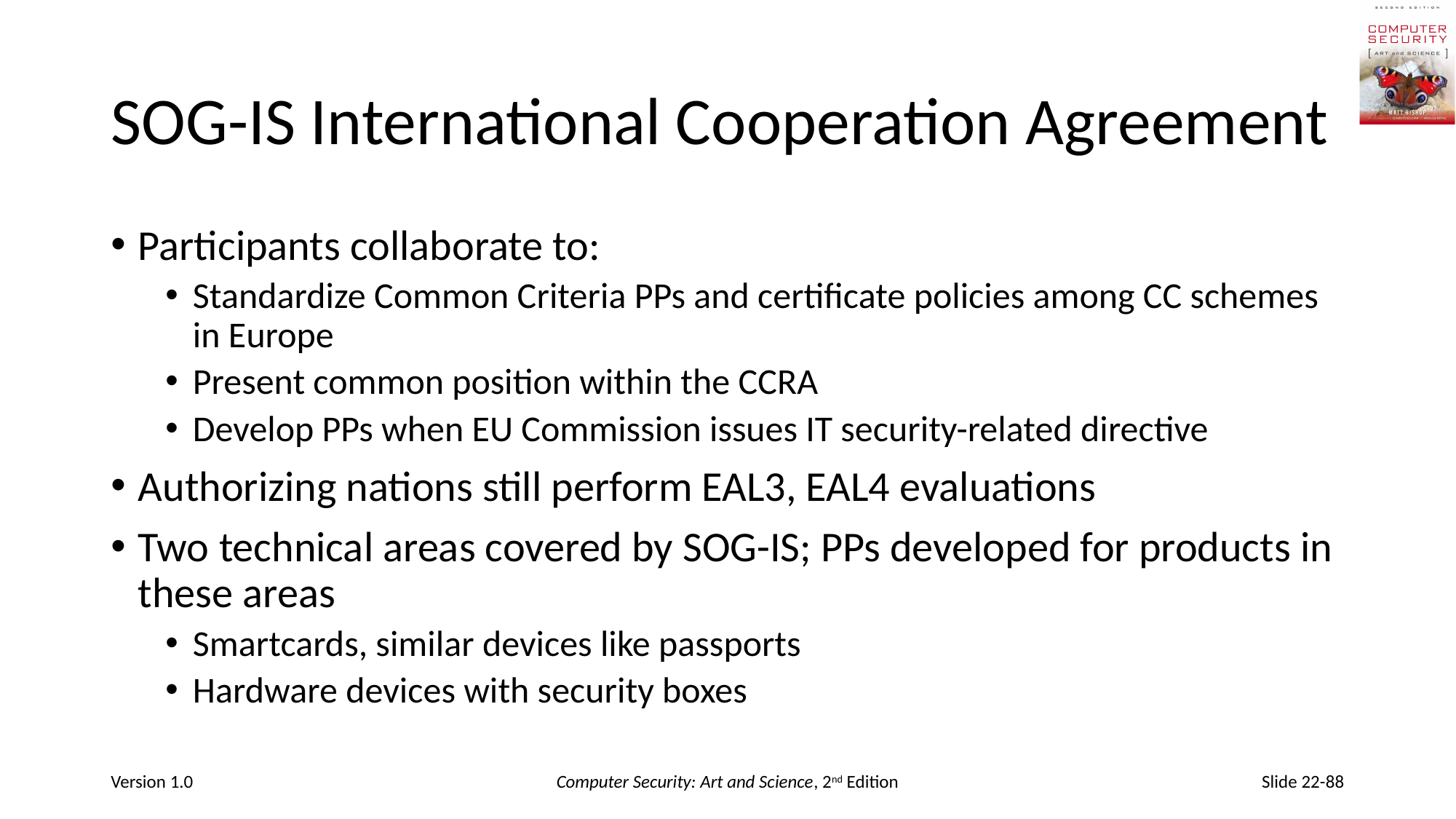

# SOG-IS International Cooperation Agreement
Participants collaborate to:
Standardize Common Criteria PPs and certificate policies among CC schemes in Europe
Present common position within the CCRA
Develop PPs when EU Commission issues IT security-related directive
Authorizing nations still perform EAL3, EAL4 evaluations
Two technical areas covered by SOG-IS; PPs developed for products in these areas
Smartcards, similar devices like passports
Hardware devices with security boxes
Version 1.0
Computer Security: Art and Science, 2nd Edition
Slide 22-88